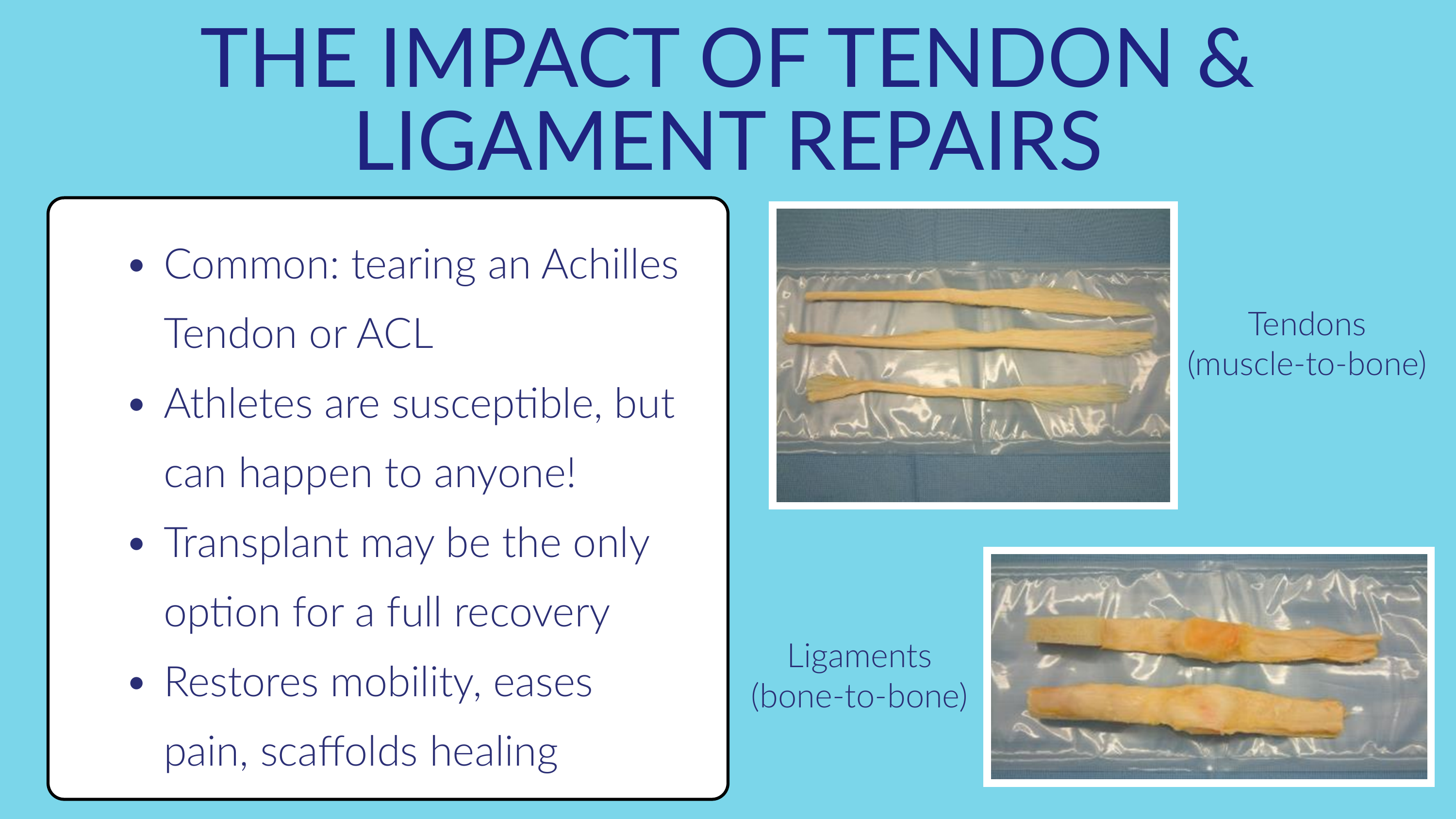

THE IMPACT OF TENDON & LIGAMENT REPAIRS

Common: tearing an Achilles Tendon or ACL
Athletes are susceptible, but can happen to anyone!
Transplant may be the only option for a full recovery
Restores mobility, eases pain, scaffolds healing

Tendons
(muscle-to-bone)

Ligaments
(bone-to-bone)